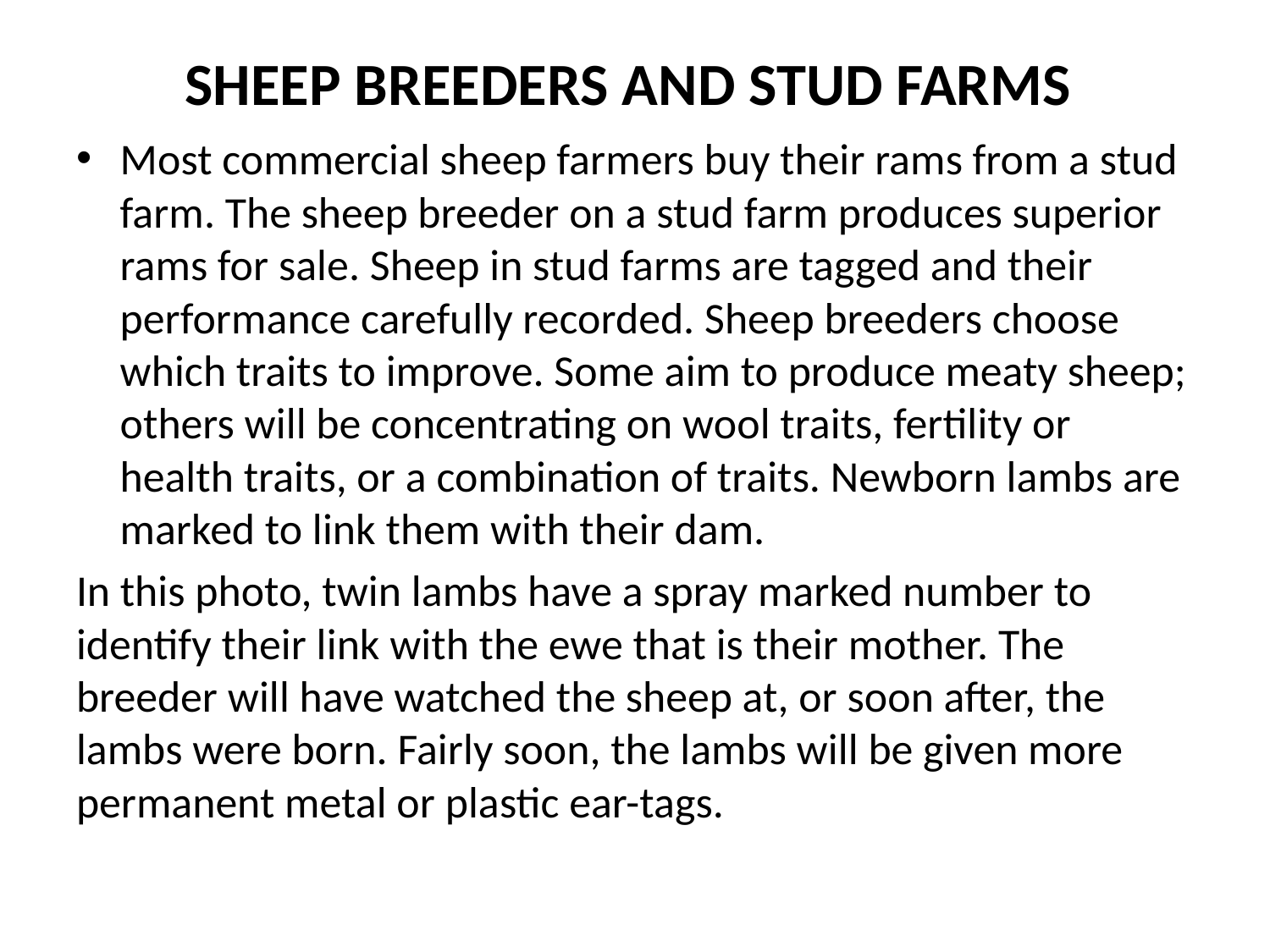

# SHEEP BREEDERS AND STUD FARMS
Most commercial sheep farmers buy their rams from a stud farm. The sheep breeder on a stud farm produces superior rams for sale. Sheep in stud farms are tagged and their performance carefully recorded. Sheep breeders choose which traits to improve. Some aim to produce meaty sheep; others will be concentrating on wool traits, fertility or health traits, or a combination of traits. Newborn lambs are marked to link them with their dam.
In this photo, twin lambs have a spray marked number to identify their link with the ewe that is their mother. The breeder will have watched the sheep at, or soon after, the lambs were born. Fairly soon, the lambs will be given more permanent metal or plastic ear-tags.